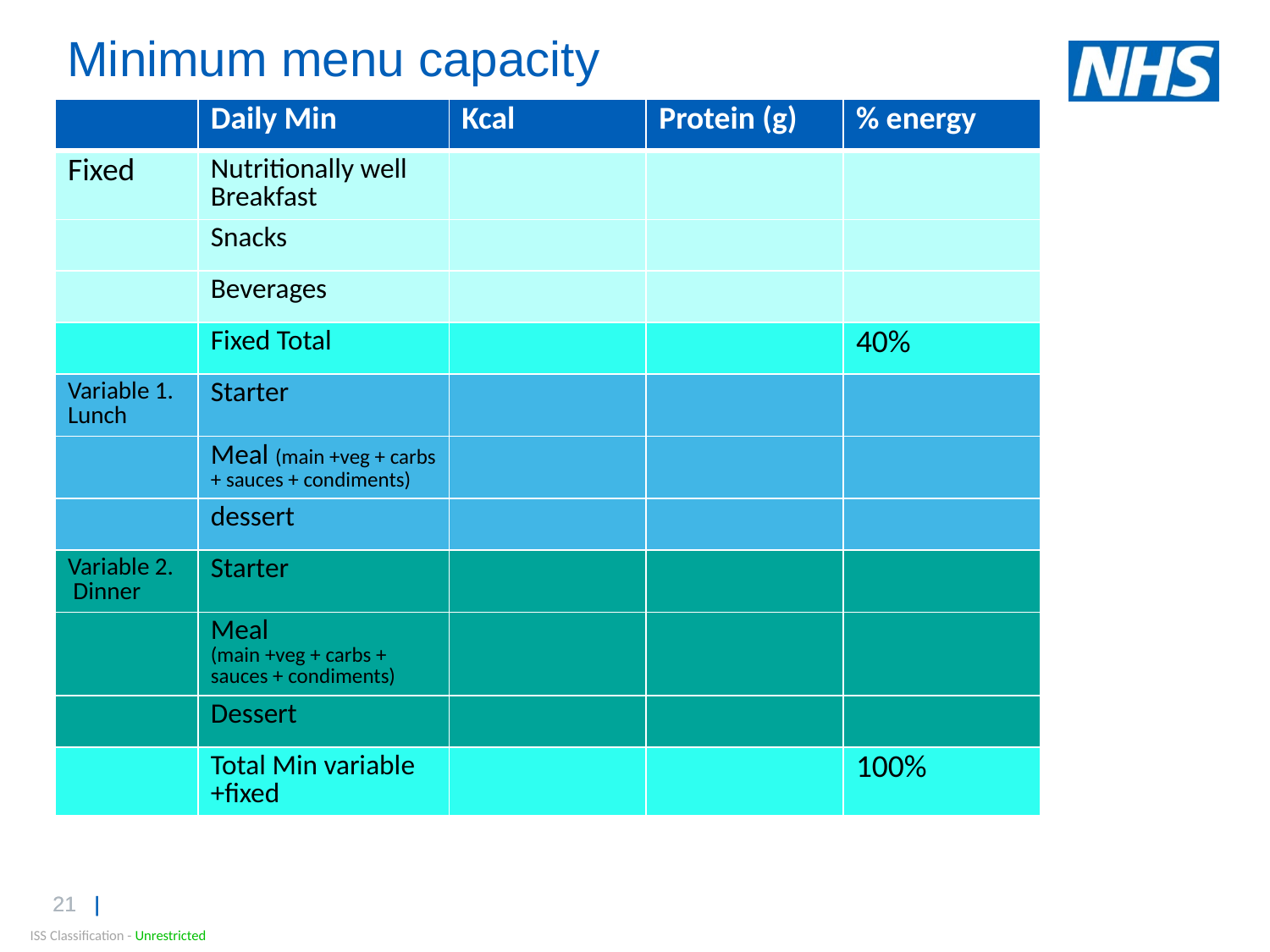

# Minimum menu capacity
|  | Daily Min | Kcal | Protein (g) | % energy |
| --- | --- | --- | --- | --- |
| Fixed | Nutritionally well Breakfast |  |  |  |
|  | Snacks |  |  |  |
|  | Beverages |  |  |  |
|  | Fixed Total |  |  | 40% |
| Variable 1. Lunch | Starter |  |  |  |
|  | Meal (main +veg + carbs + sauces + condiments) |  |  |  |
|  | dessert |  |  |  |
| Variable 2. Dinner | Starter |  |  |  |
|  | Meal (main +veg + carbs + sauces + condiments) |  |  |  |
|  | Dessert |  |  |  |
|  | Total Min variable +fixed |  |  | 100% |
ISS Classification - Unrestricted